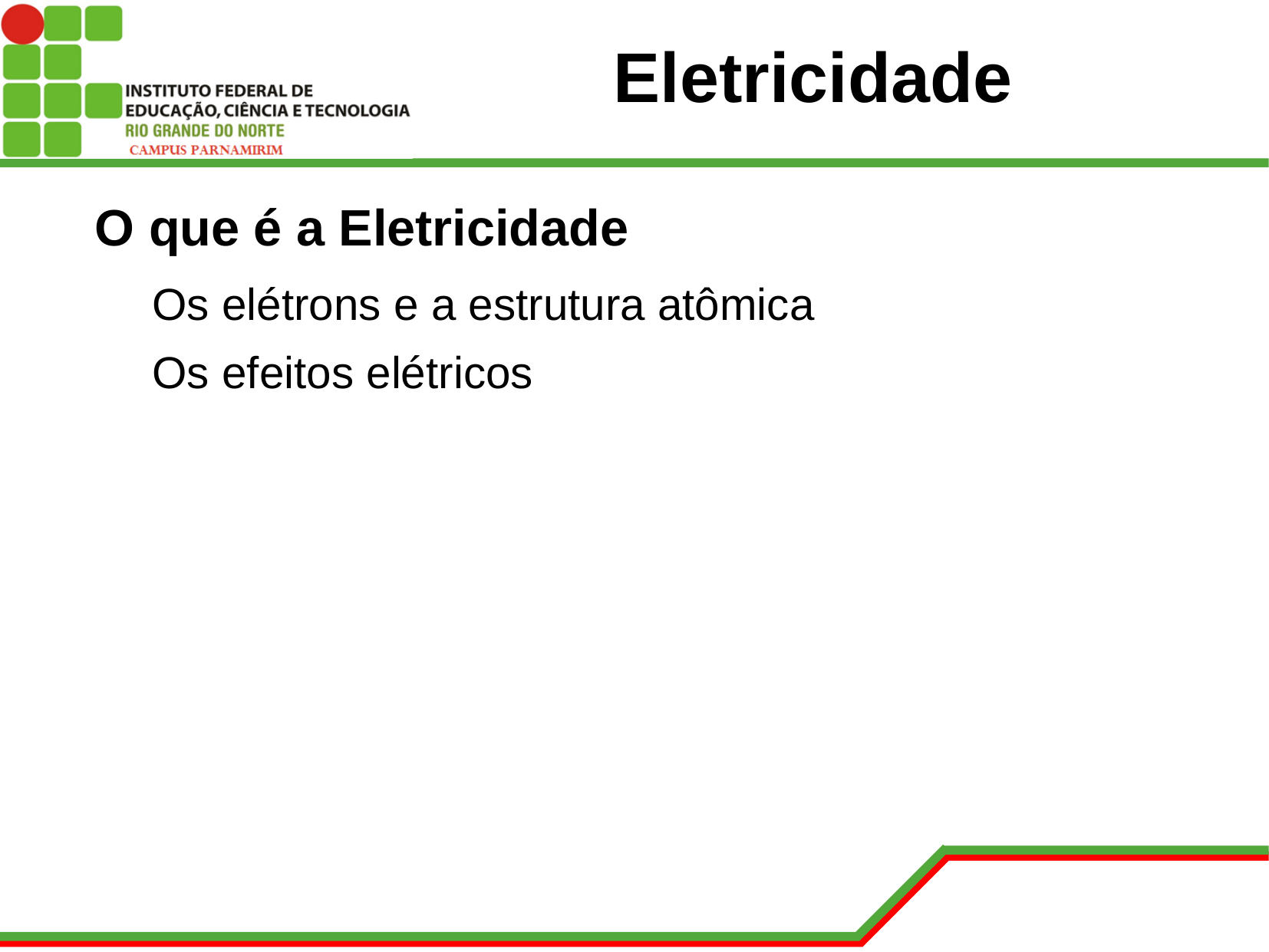

# Eletricidade
O que é a Eletricidade
Os elétrons e a estrutura atômica
Os efeitos elétricos